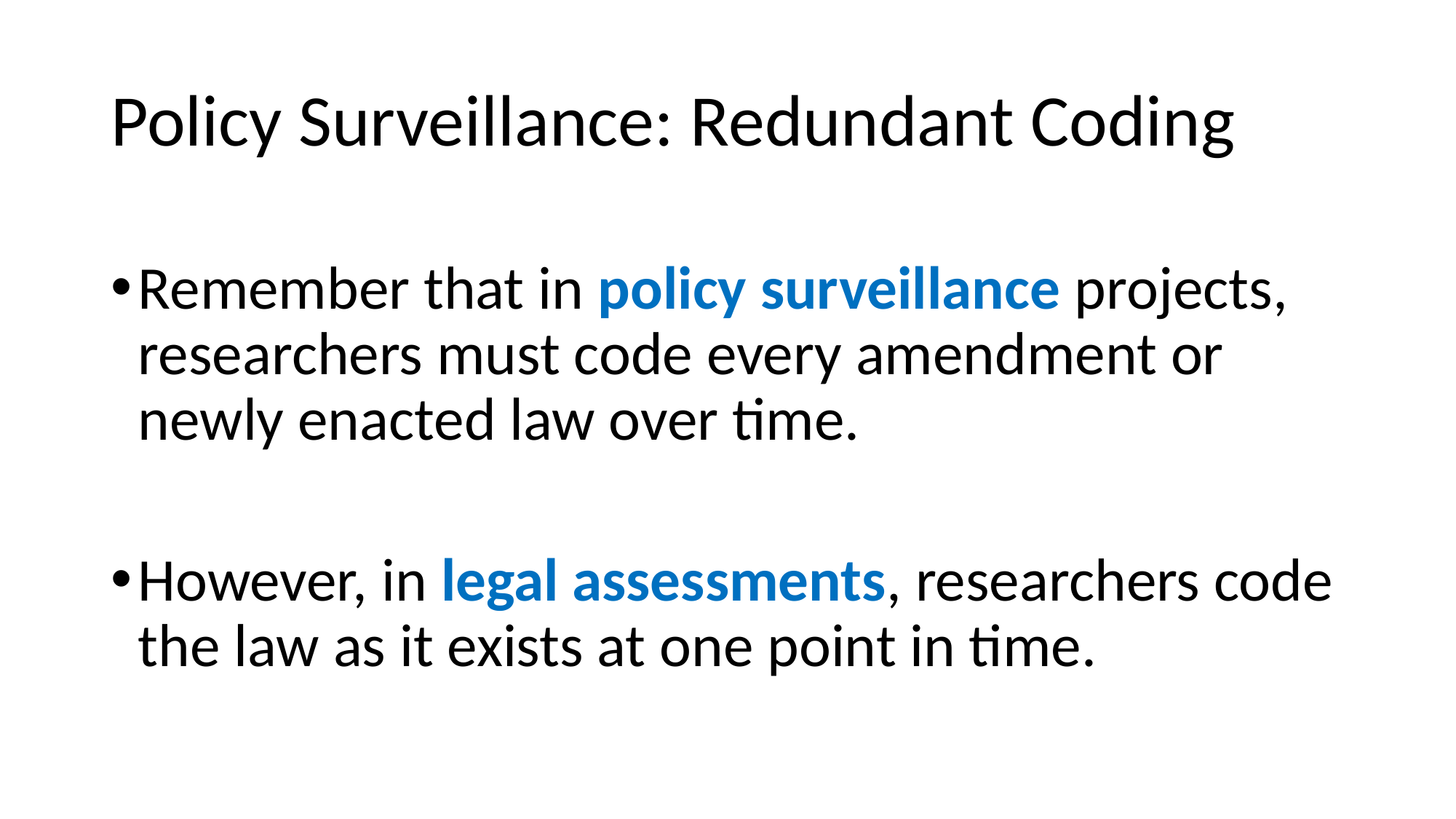

# Policy Surveillance: Redundant Coding
Remember that in policy surveillance projects, researchers must code every amendment or newly enacted law over time.

However, in legal assessments, researchers code the law as it exists at one point in time.